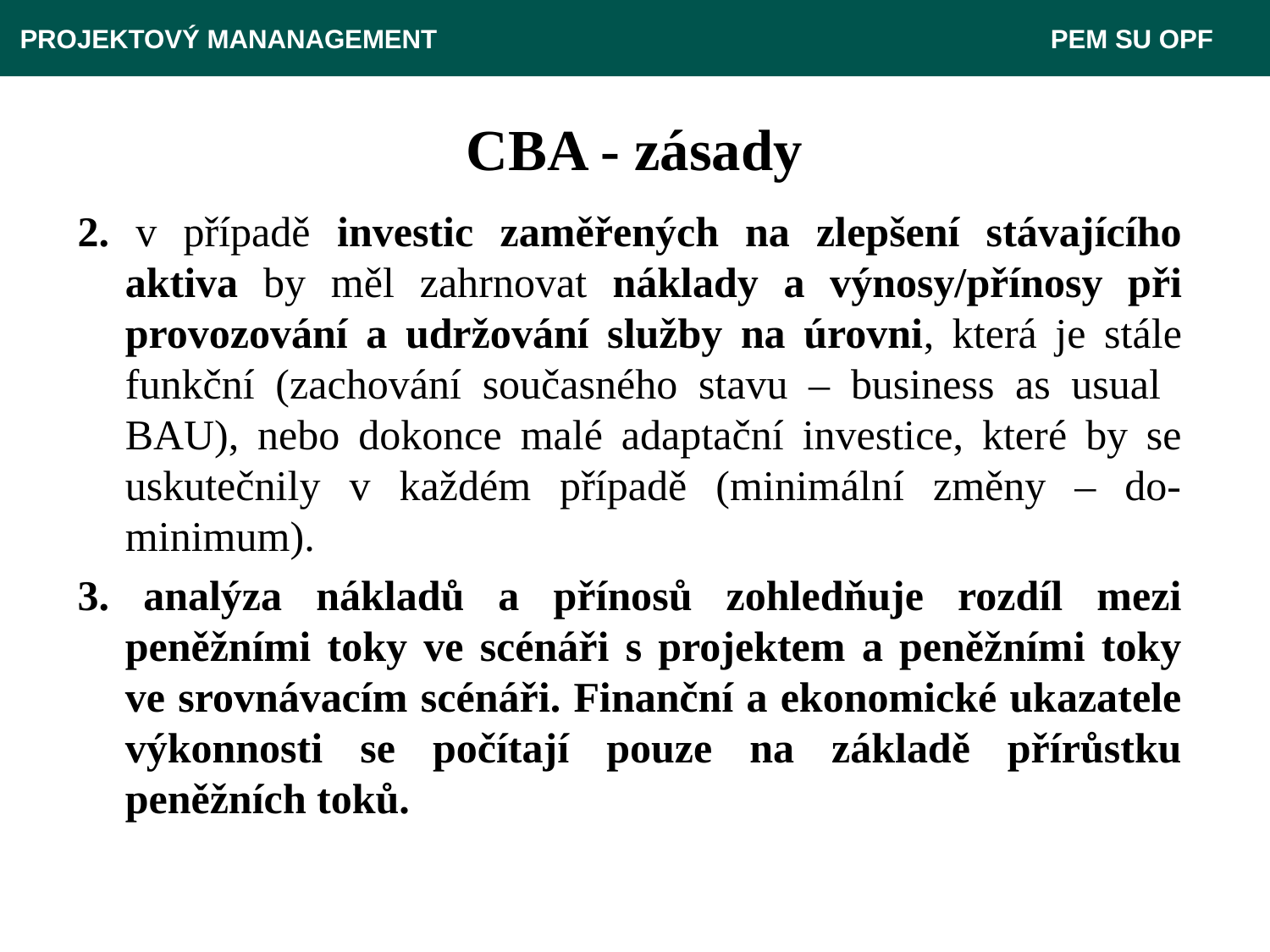

PROJEKTOVÝ MANANAGEMENT					   PEM SU OPF
# CBA - zásady
2. v případě investic zaměřených na zlepšení stávajícího aktiva by měl zahrnovat náklady a výnosy/přínosy při provozování a udržování služby na úrovni, která je stále funkční (zachování současného stavu – business as usual  BAU), nebo dokonce malé adaptační investice, které by se uskutečnily v každém případě (minimální změny – do-minimum).
3. analýza nákladů a přínosů zohledňuje rozdíl mezi peněžními toky ve scénáři s projektem a peněžními toky ve srovnávacím scénáři. Finanční a ekonomické ukazatele výkonnosti se počítají pouze na základě přírůstku peněžních toků.